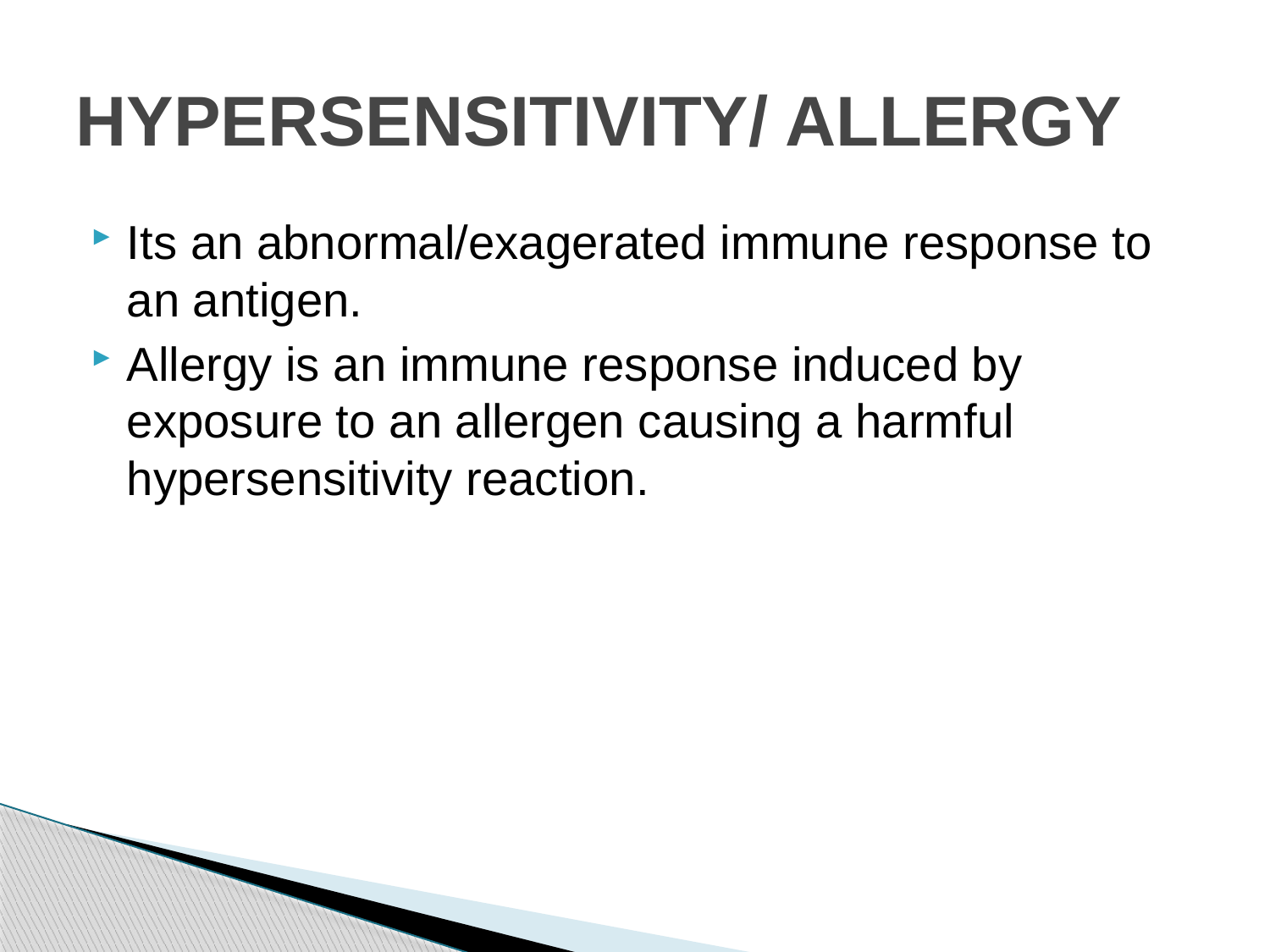

# HYPERSENSITIVITY/ ALLERGY
Its an abnormal/exagerated immune response to an antigen.
Allergy is an immune response induced by exposure to an allergen causing a harmful hypersensitivity reaction.